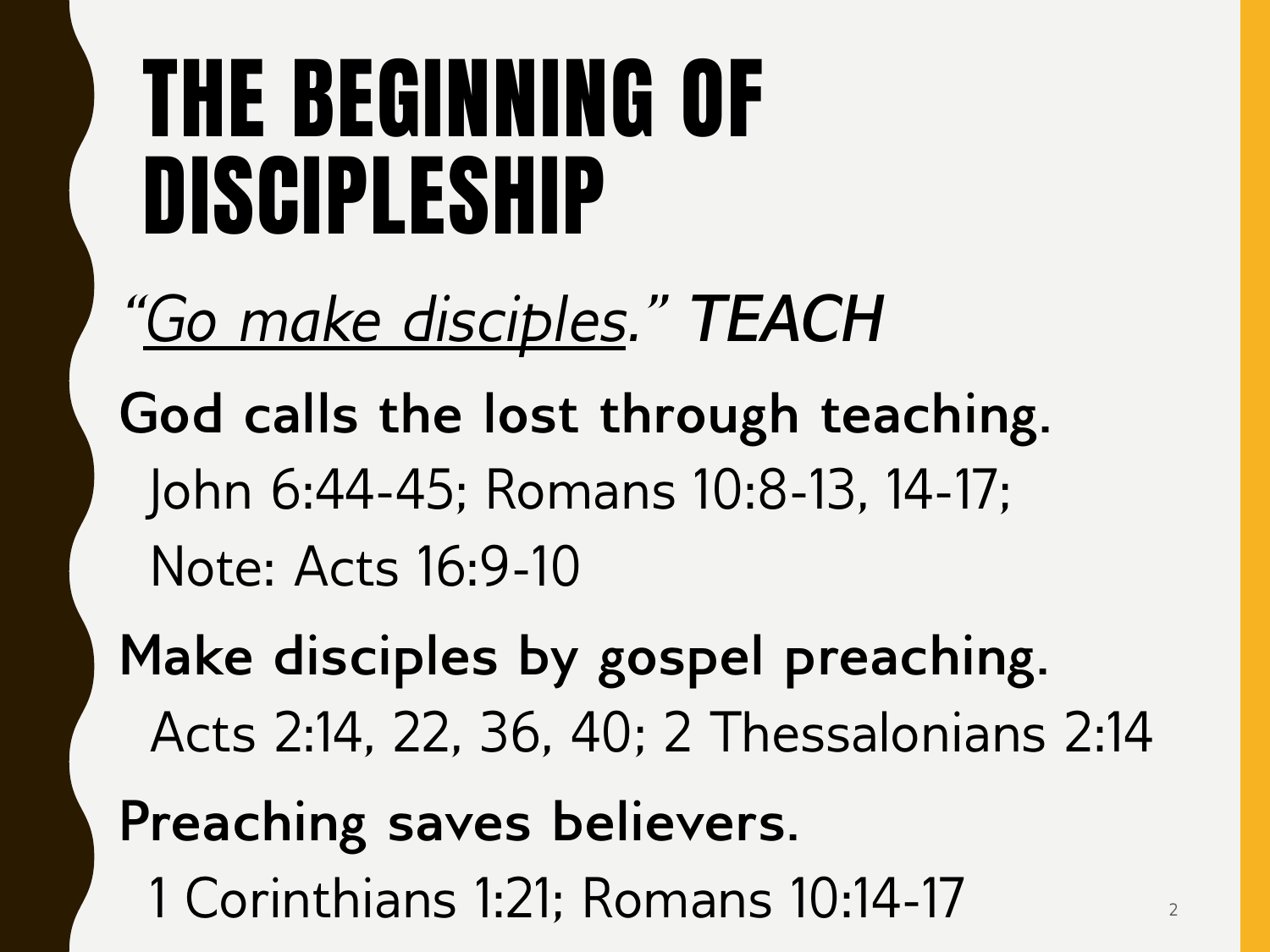

# The Beginning Of Discipleship
“Go make disciples.” TEACH
God calls the lost through teaching.
John 6:44-45; Romans 10:8-13, 14-17;
Note: Acts 16:9-10
Make disciples by gospel preaching.
Acts 2:14, 22, 36, 40; 2 Thessalonians 2:14
Preaching saves believers.
1 Corinthians 1:21; Romans 10:14-17
2